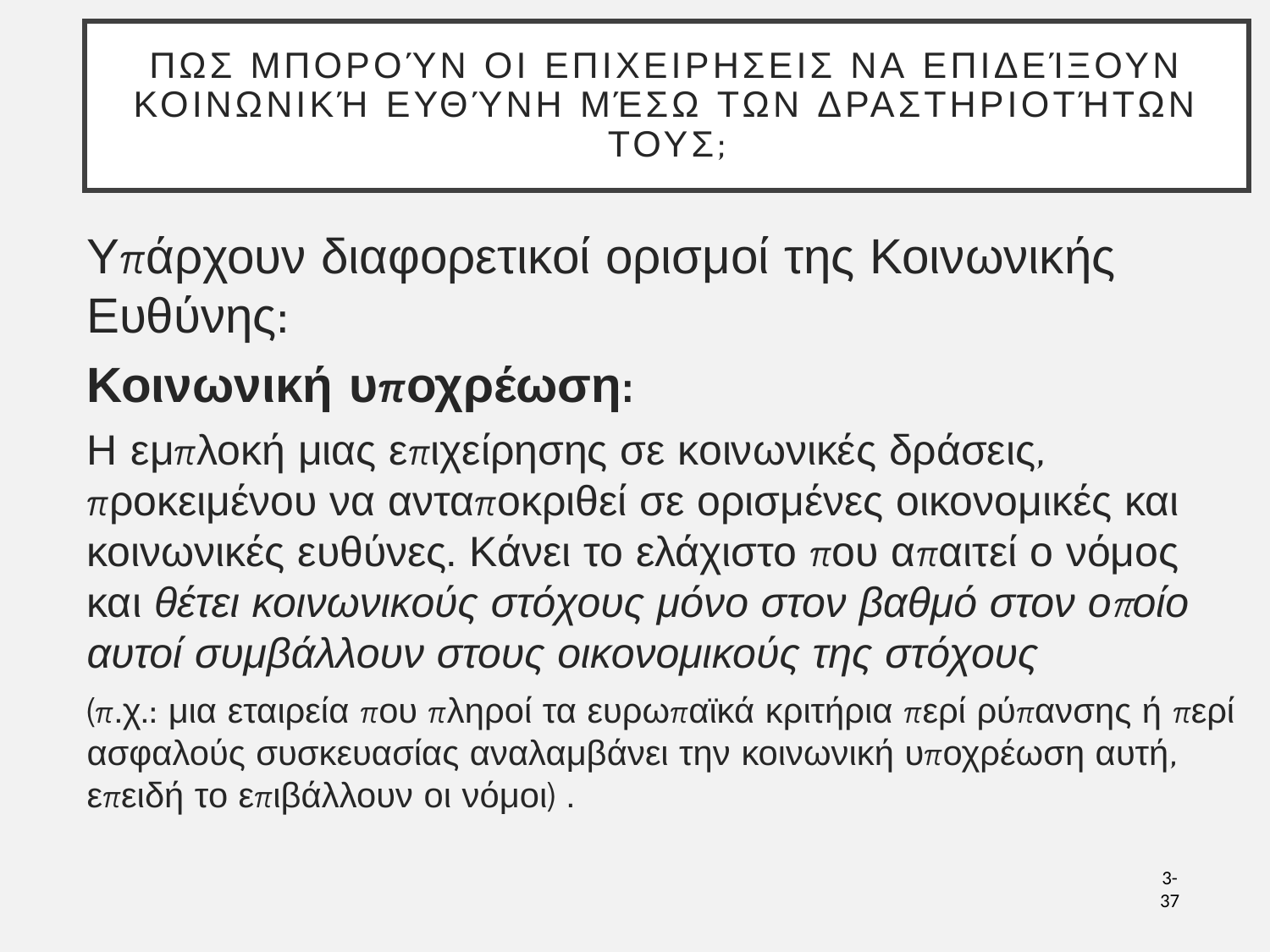

# Πως μπορούν οι ΕΠΙΧΕΙΡΗΣΕΙΣ να επιδείξουν Κοινωνική ευθύνη μέσω των δραστηριοτήτων τους;
Υπάρχουν διαφορετικοί ορισμοί της Κοινωνικής Ευθύνης:
Κοινωνική υποχρέωση:
Η εμπλοκή μιας επιχείρησης σε κοινωνικές δράσεις, προκειμένου να ανταποκριθεί σε ορισμένες οικονομικές και κοινωνικές ευθύνες. Κάνει το ελάχιστο που απαιτεί ο νόμος και θέτει κοινωνικούς στόχους μόνο στον βαθμό στον οποίο αυτοί συμβάλλουν στους οικονομικούς της στόχους
(π.χ.: μια εταιρεία που πληροί τα ευρωπαϊκά κριτήρια περί ρύπανσης ή περί ασφαλούς συσκευασίας αναλαμβάνει την κοινωνική υποχρέωση αυτή, επειδή το επιβάλλουν οι νόμοι) .
3-37